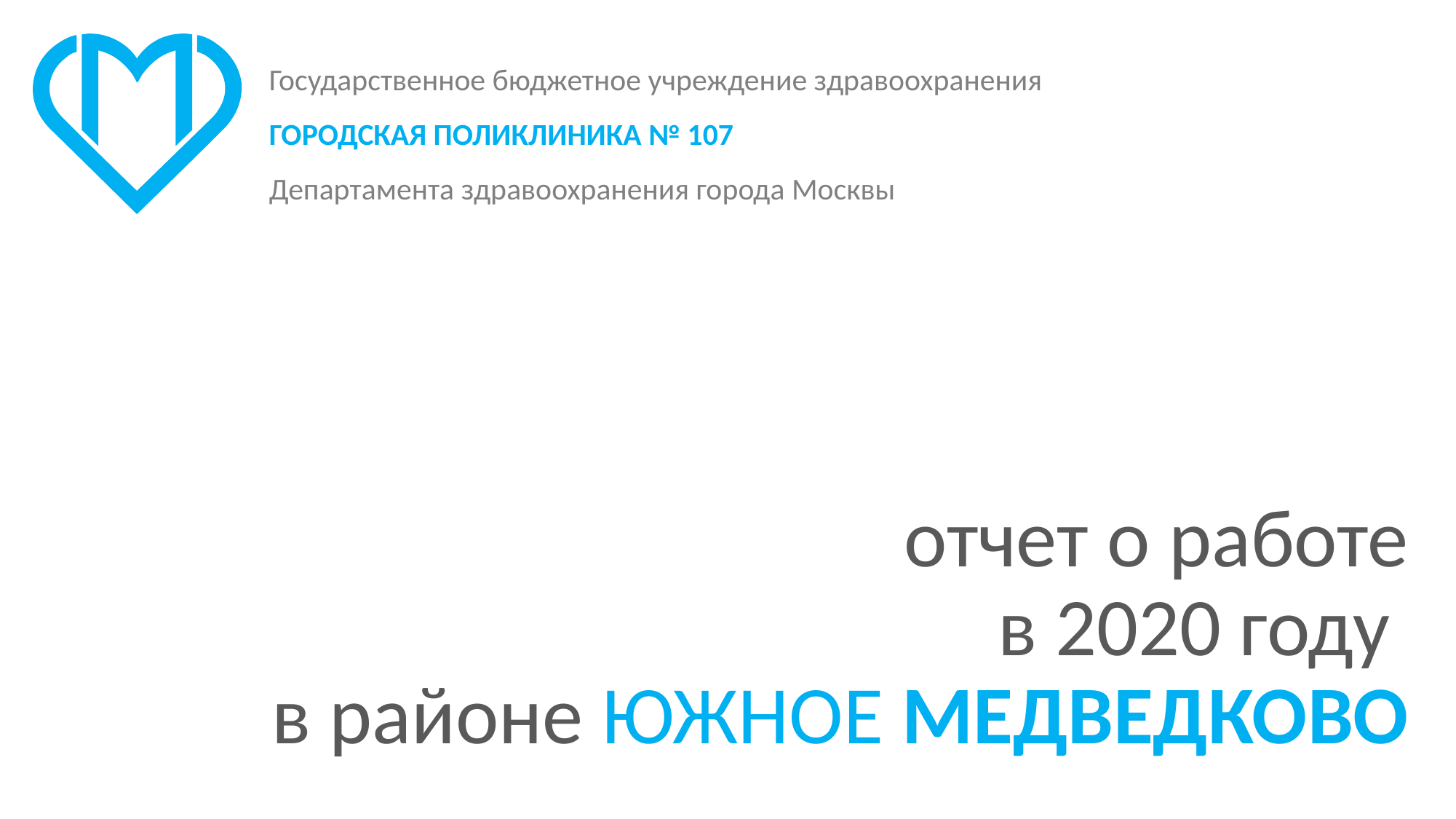

Государственное бюджетное учреждение здравоохранения
ГОРОДСКАЯ ПОЛИКЛИНИКА № 107
Департамента здравоохранения города Москвы
# отчет о работе в 2020 году в районе ЮЖНОЕ МЕДВЕДКОВО